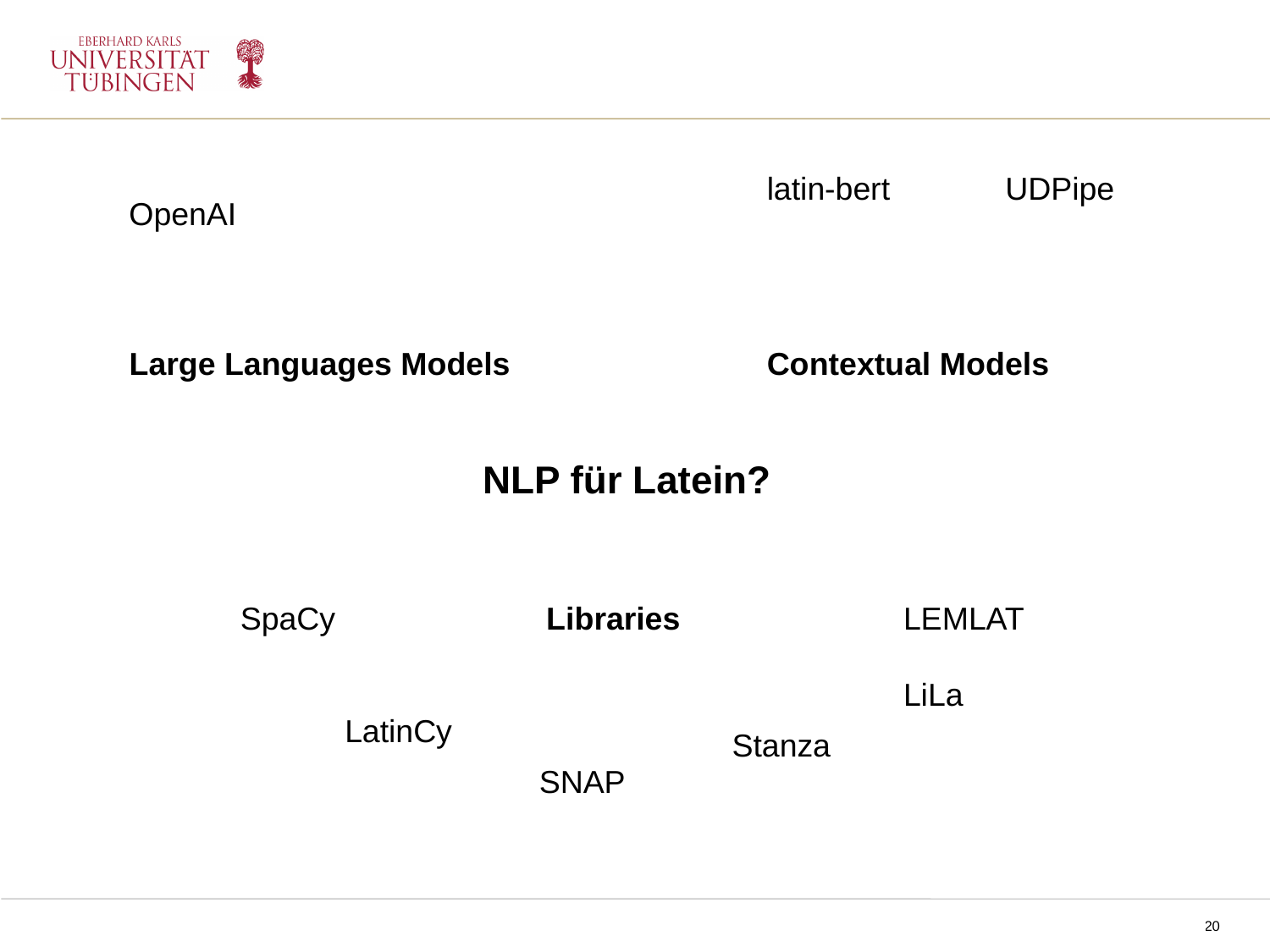

UDPipe
latin-bert
OpenAI
Contextual Models
Large Languages Models
NLP für Latein?
LEMLAT
SpaCy
Libraries
LiLa
LatinCy
Stanza
SNAP
NPPM